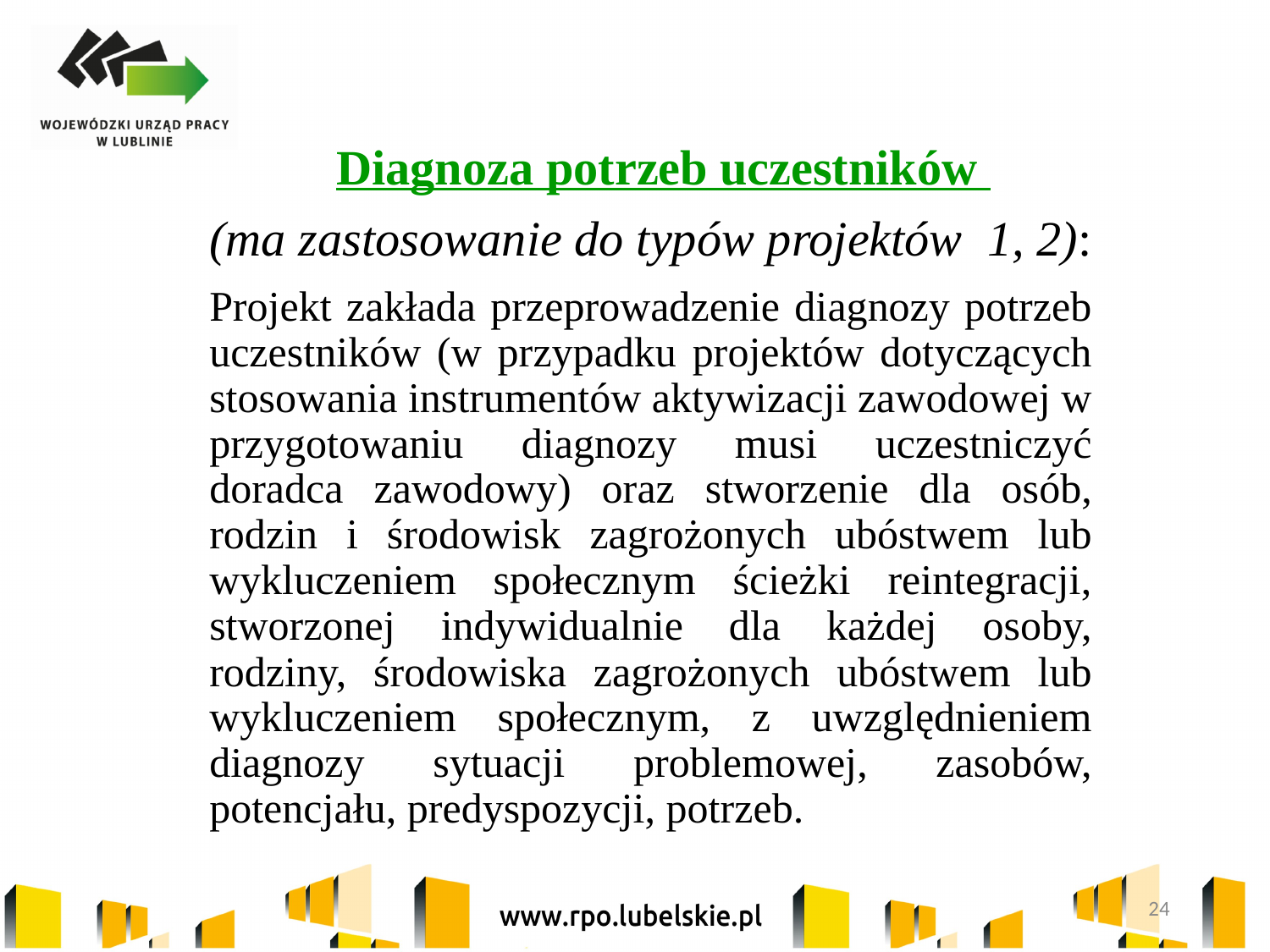

#
		Diagnoza potrzeb uczestników
	(ma zastosowanie do typów projektów  1, 2):
	Projekt zakłada przeprowadzenie diagnozy potrzeb uczestników (w przypadku projektów dotyczących stosowania instrumentów aktywizacji zawodowej w przygotowaniu diagnozy musi uczestniczyć doradca zawodowy) oraz stworzenie dla osób, rodzin i środowisk zagrożonych ubóstwem lub wykluczeniem społecznym ścieżki reintegracji, stworzonej indywidualnie dla każdej osoby, rodziny, środowiska zagrożonych ubóstwem lub wykluczeniem społecznym, z uwzględnieniem diagnozy sytuacji problemowej, zasobów, potencjału, predyspozycji, potrzeb.

24